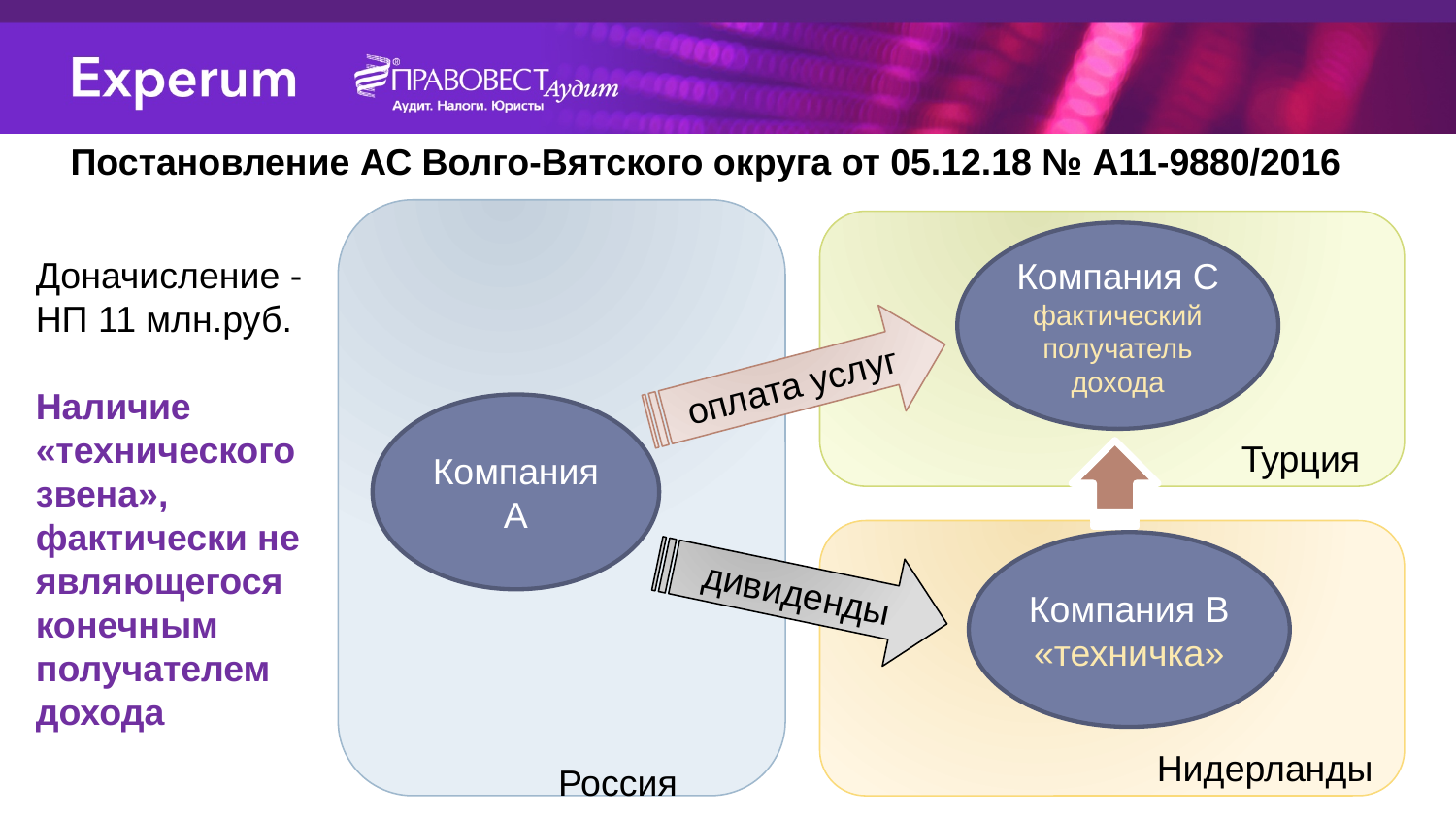

Россия

                                     Турция

Постановление АС Волго-Вятского округа от 05.12.18 № А11-9880/2016

Компания С
фактический получатель дохода
Доначисление -НП 11 млн.руб.

Наличие «технического звена», фактически не являющегося конечным получателем дохода

оплата услуг

                              Нидерланды

Компания А

дивиденды

Компания В
«техничка»